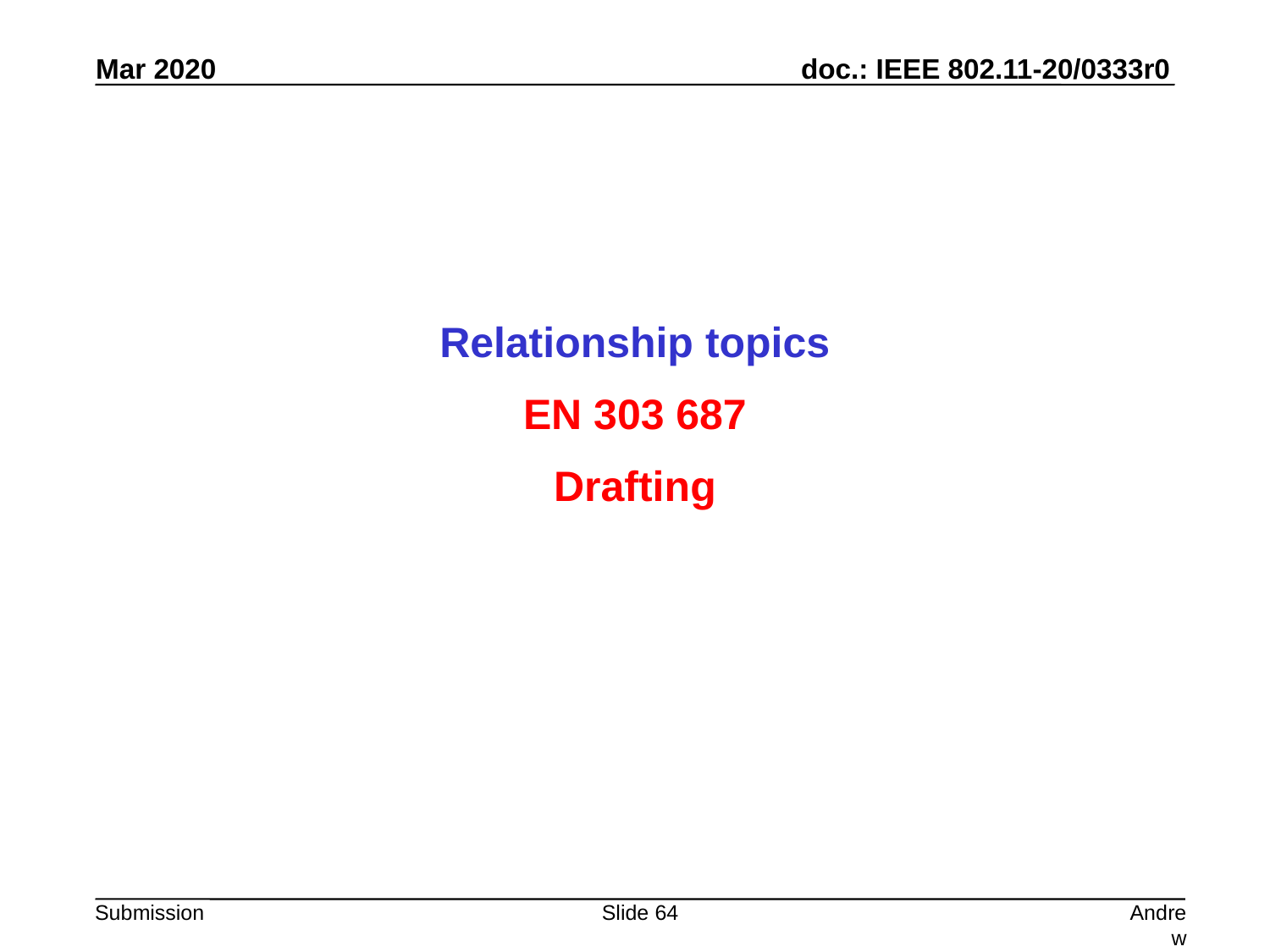

Relationship topics
EN 303 687
Drafting
Slide 64
Andrew Myles, Cisco